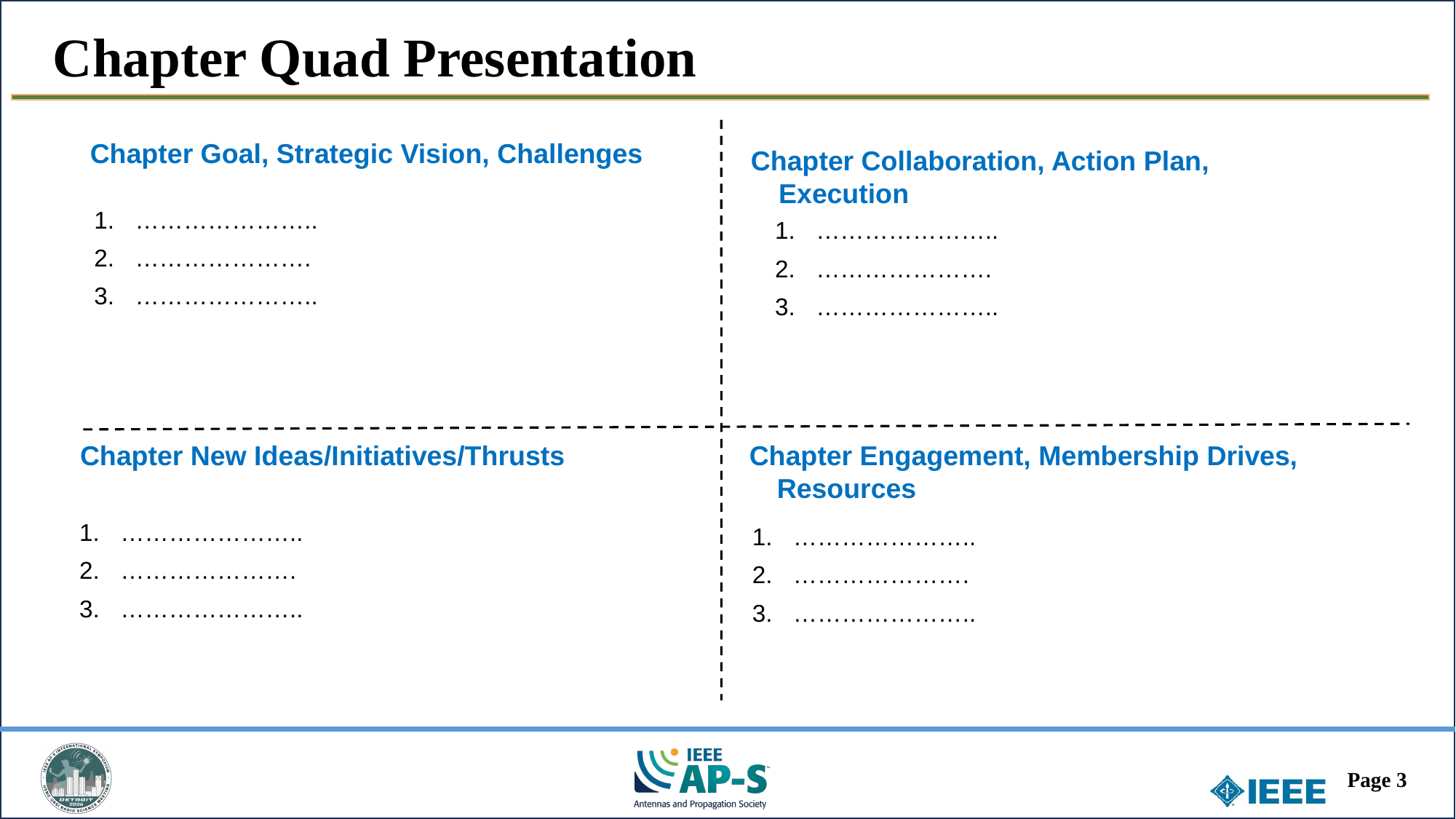

Chapter Quad Presentation

Chapter Goal, Strategic Vision, Challenges
Chapter Collaboration, Action Plan, Execution
…………………..
………………….
…………………..

Chapter New Ideas/Initiatives/Thrusts
Chapter Engagement, Membership Drives, Resources
…………………..
………………….
…………………..
…………………..
………………….
…………………..
…………………..
………………….
…………………..
Page 3